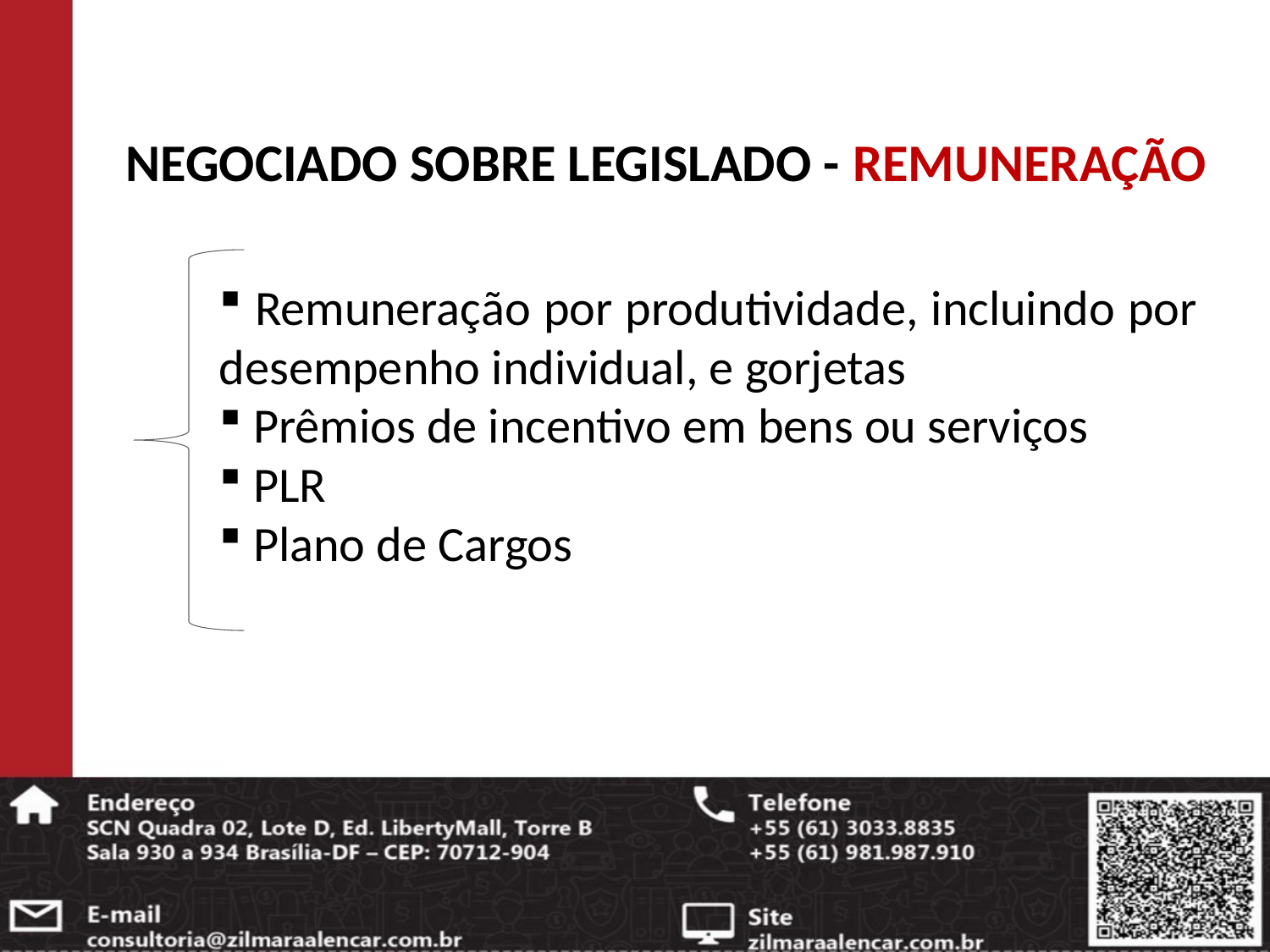

# NEGOCIADO SOBRE LEGISLADO - REMUNERAÇÃO

 Remuneração por produtividade, incluindo por desempenho individual, e gorjetas
 Prêmios de incentivo em bens ou serviços
 PLR
 Plano de Cargos